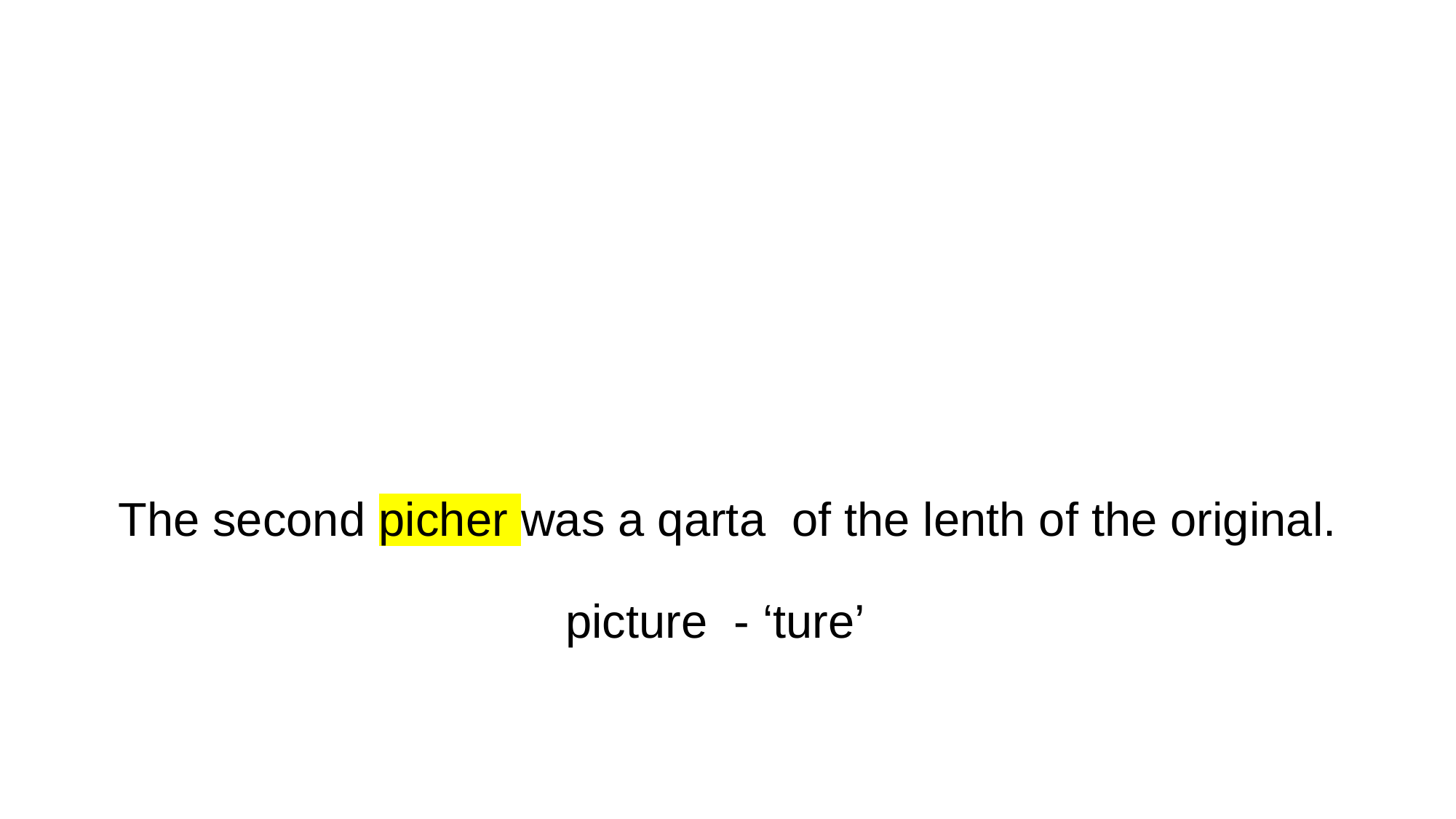

# The second picher was a qarta  of the lenth of the original. picture  - ‘ture’